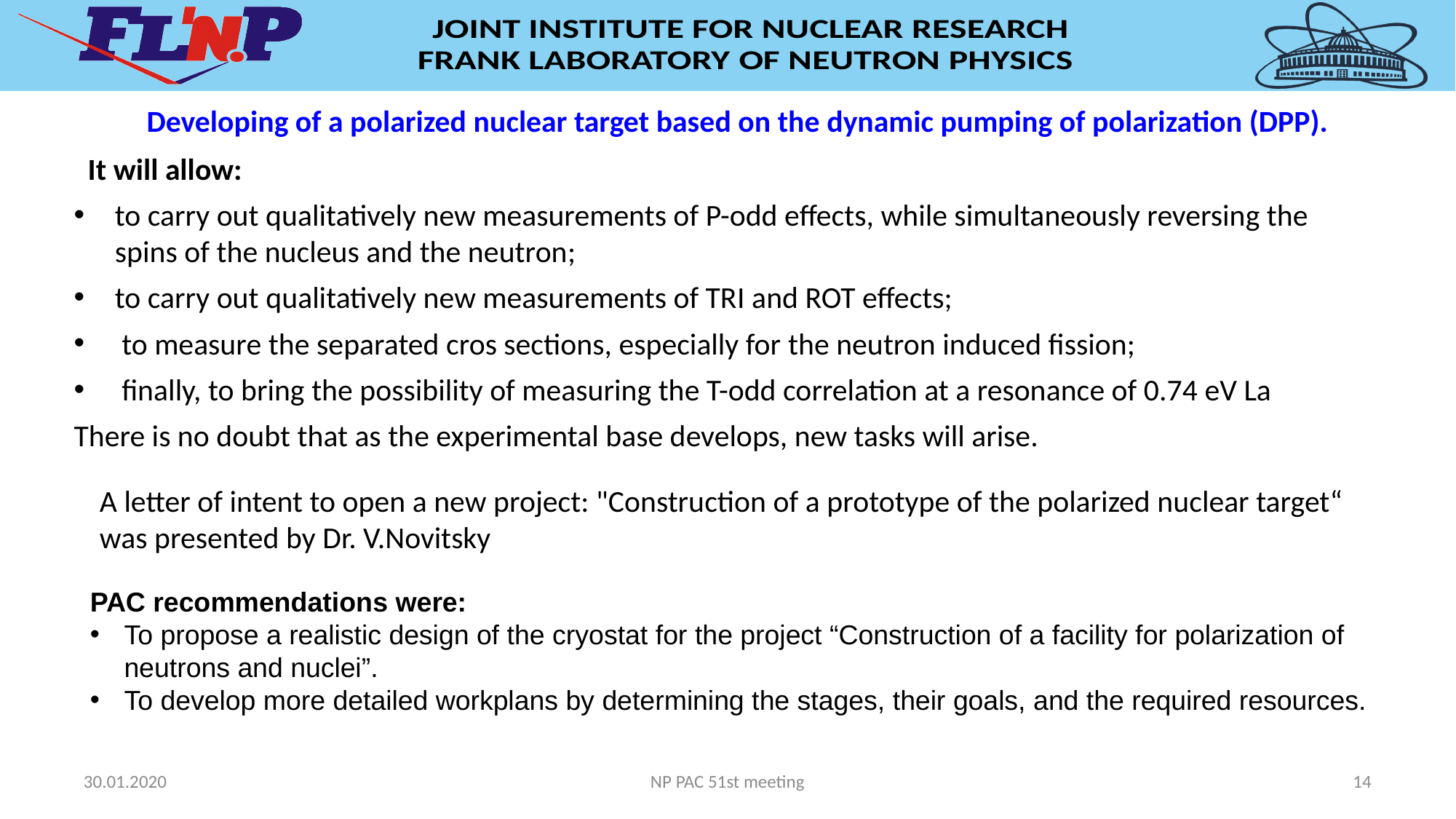

Developing of a polarized nuclear target based on the dynamic pumping of polarization (DPP).
  It will allow:
to carry out qualitatively new measurements of P-odd effects, while simultaneously reversing the spins of the nucleus and the neutron;
to carry out qualitatively new measurements of TRI and ROT effects;
 to measure the separated cros sections, especially for the neutron induced fission;
 finally, to bring the possibility of measuring the T-odd correlation at a resonance of 0.74 eV La
There is no doubt that as the experimental base develops, new tasks will arise.
A letter of intent to open a new project: "Construction of a prototype of the polarized nuclear target“ was presented by Dr. V.Novitsky
PAC recommendations were:
To propose a realistic design of the cryostat for the project “Construction of a facility for polarization of neutrons and nuclei”.
To develop more detailed workplans by determining the stages, their goals, and the required resources.
30.01.2020
NP PAC 51st meeting
14